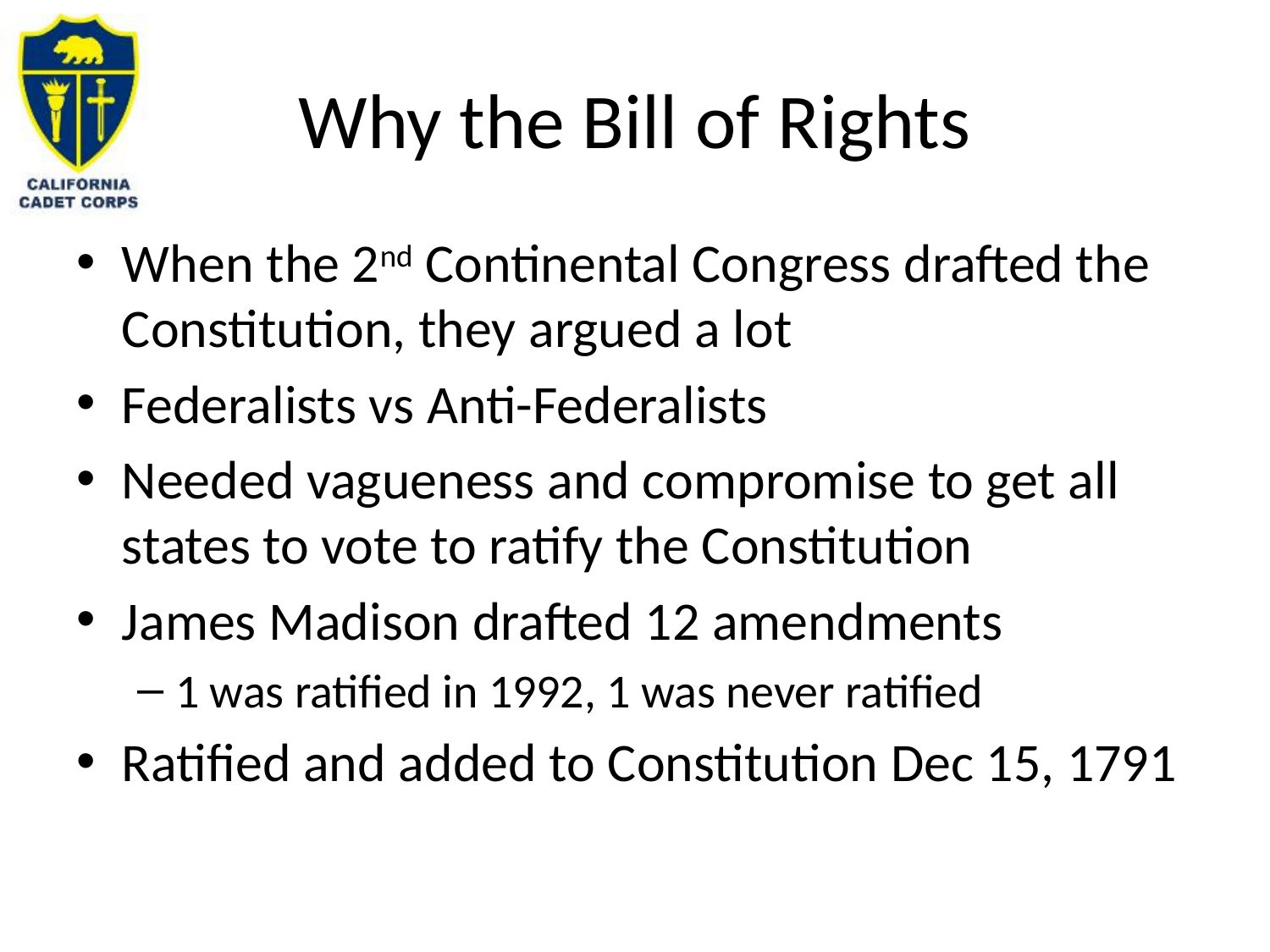

# Why the Bill of Rights
When the 2nd Continental Congress drafted the Constitution, they argued a lot
Federalists vs Anti-Federalists
Needed vagueness and compromise to get all states to vote to ratify the Constitution
James Madison drafted 12 amendments
1 was ratified in 1992, 1 was never ratified
Ratified and added to Constitution Dec 15, 1791